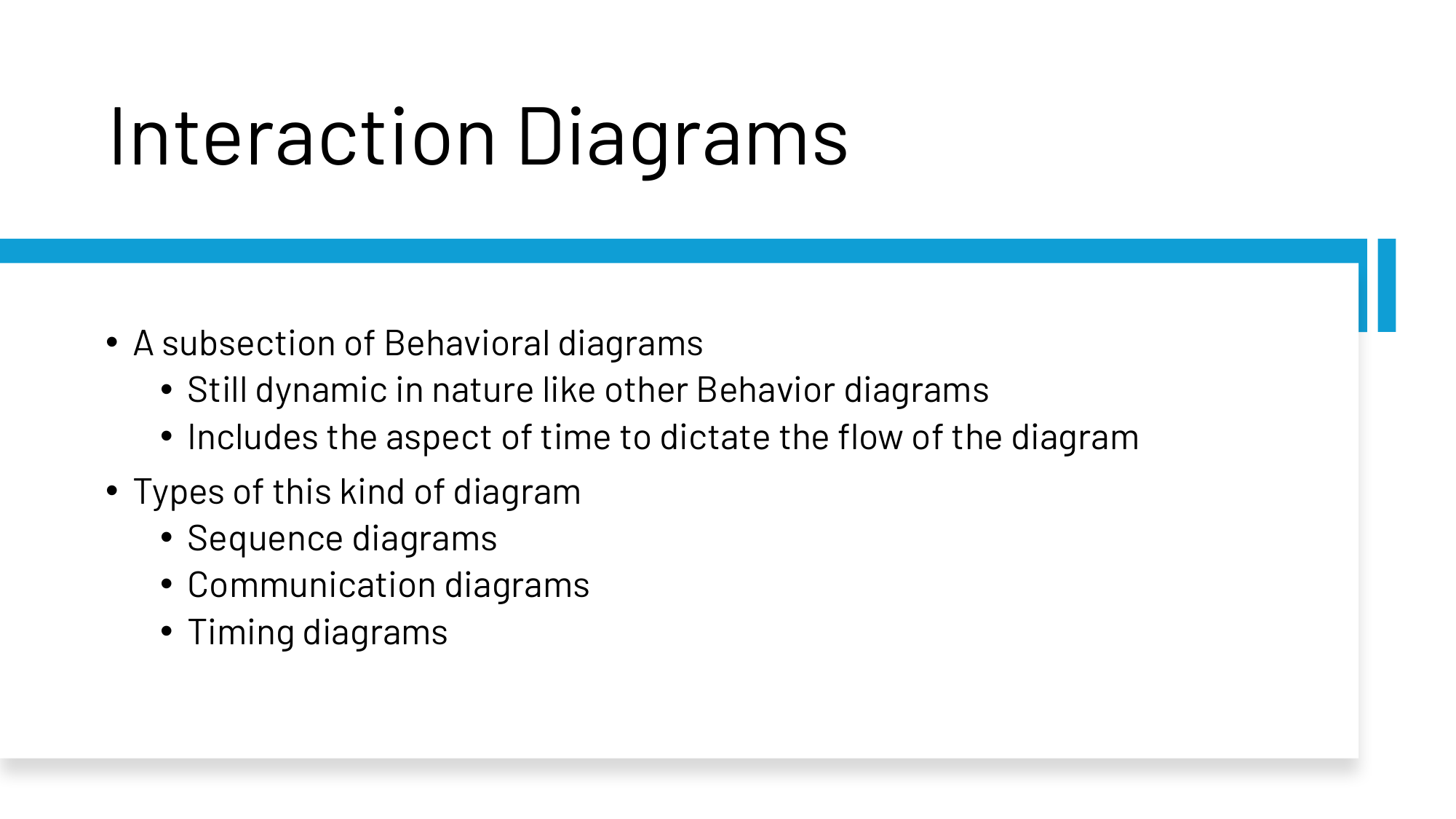

# Interaction Diagrams

A subsection of Behavioral diagrams
Still dynamic in nature like other Behavior diagrams
Includes the aspect of time to dictate the flow of the diagram
Types of this kind of diagram
Sequence diagrams
Communication diagrams
Timing diagrams